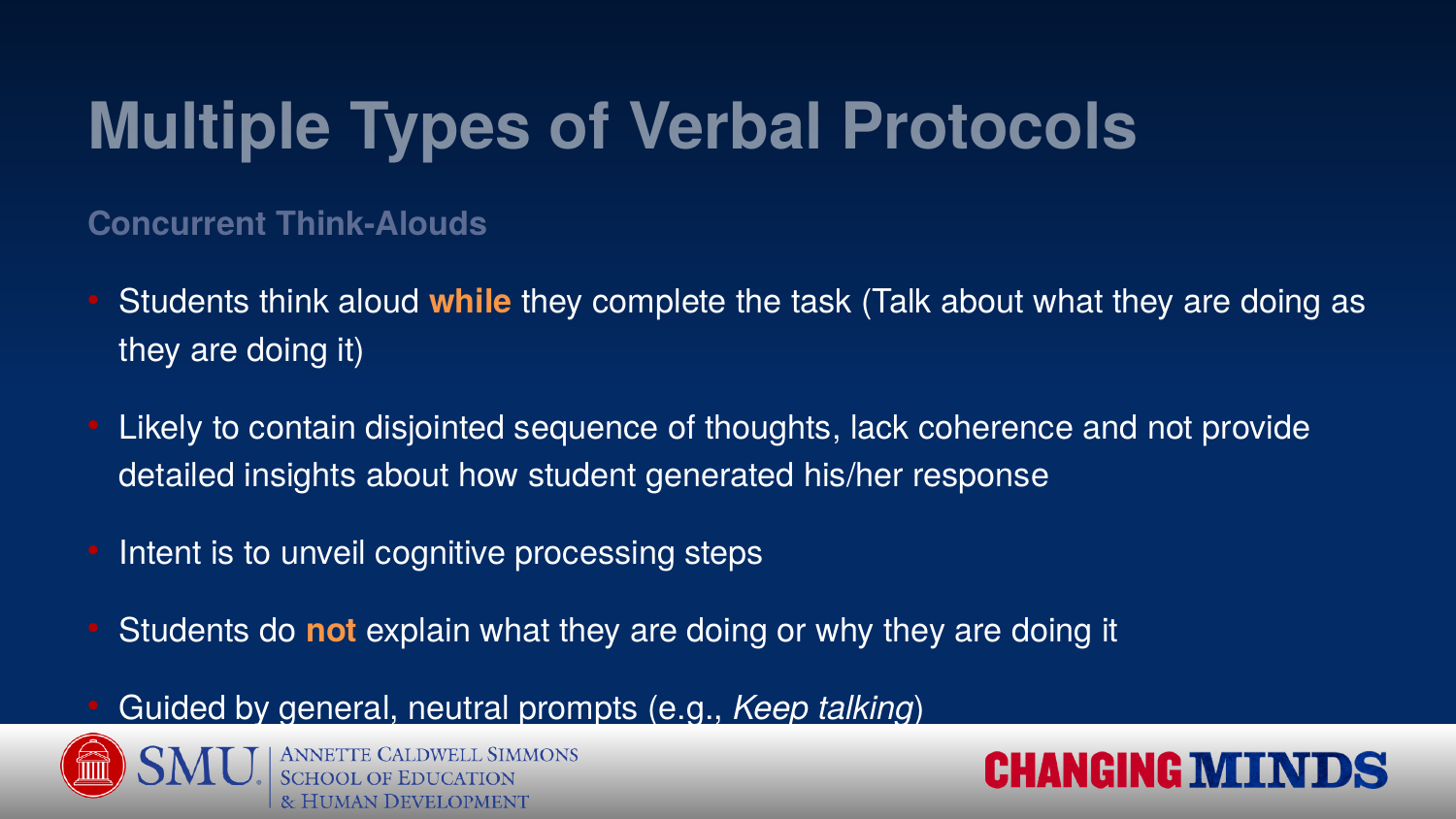

# Multiple Types of Verbal Protocols
Concurrent Think-Alouds
Students think aloud while they complete the task (Talk about what they are doing as they are doing it)
Likely to contain disjointed sequence of thoughts, lack coherence and not provide detailed insights about how student generated his/her response
Intent is to unveil cognitive processing steps
Students do not explain what they are doing or why they are doing it
Guided by general, neutral prompts (e.g., Keep talking)